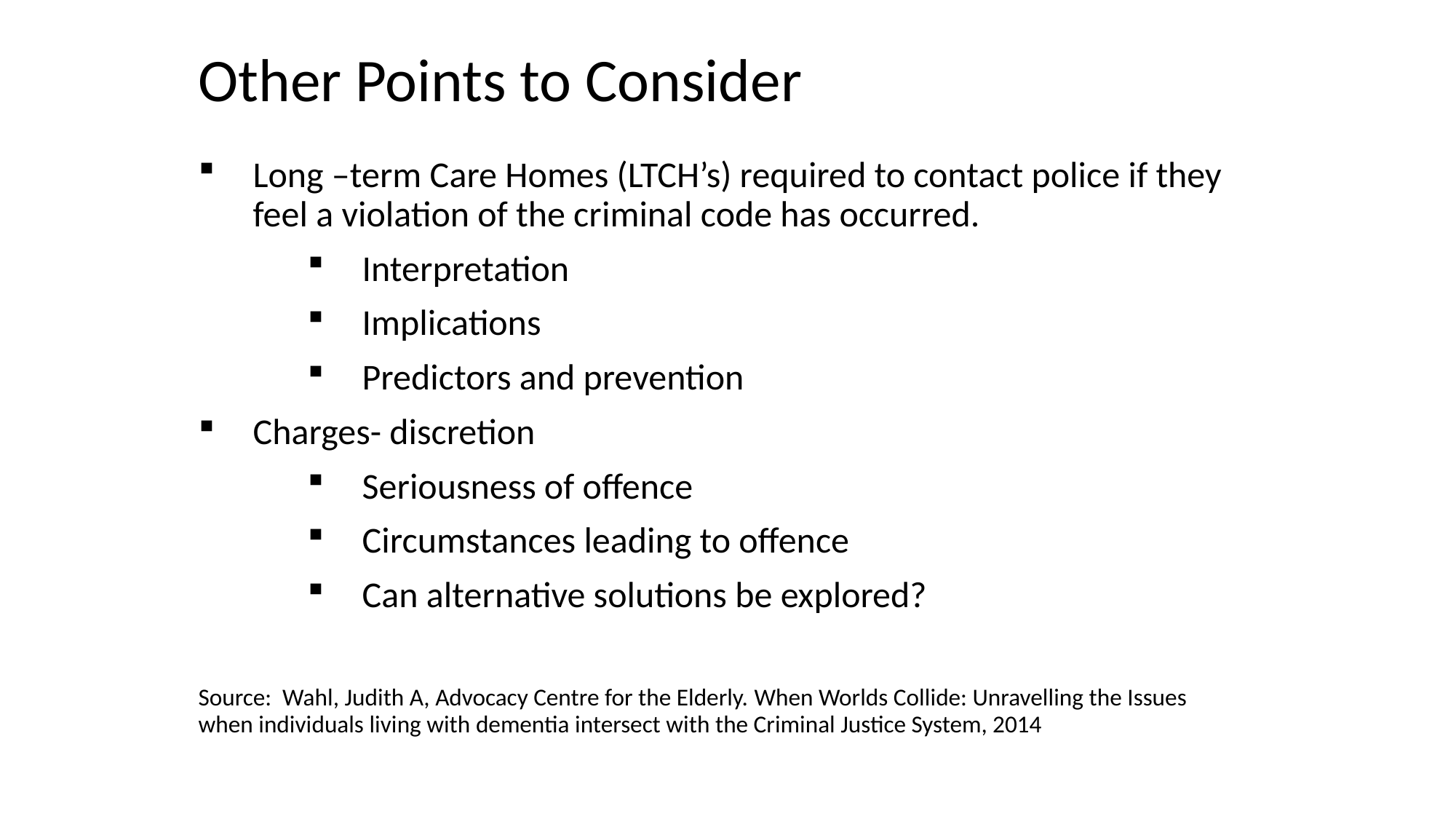

Other Points to Consider
Long –term Care Homes (LTCH’s) required to contact police if they feel a violation of the criminal code has occurred.
Interpretation
Implications
Predictors and prevention
Charges- discretion
Seriousness of offence
Circumstances leading to offence
Can alternative solutions be explored?

Source:  Wahl, Judith A, Advocacy Centre for the Elderly. When Worlds Collide: Unravelling the Issues when individuals living with dementia intersect with the Criminal Justice System, 2014